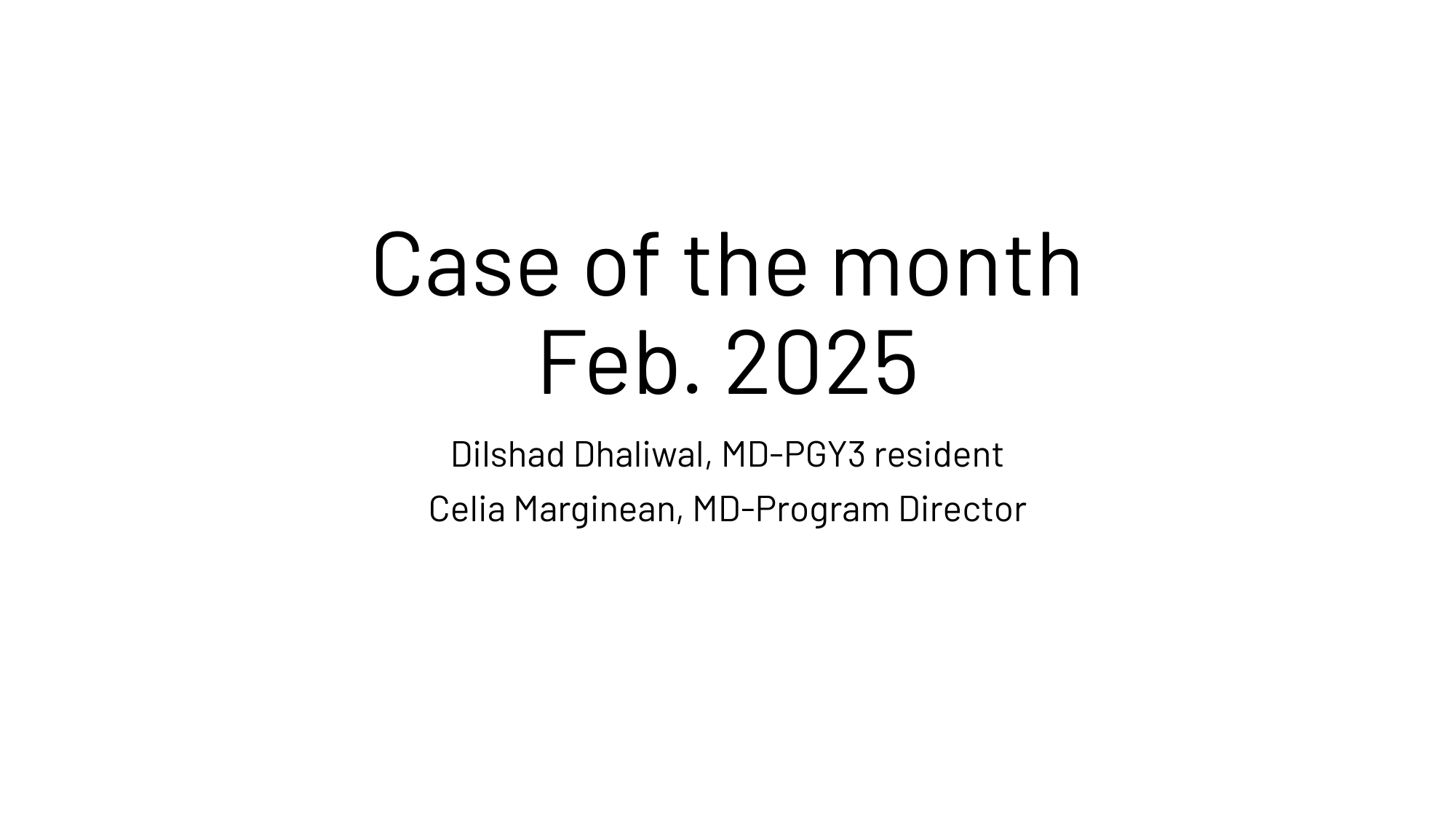

# Case of the month Feb. 2025
Dilshad Dhaliwal, MD-PGY3 resident
Celia Marginean, MD-Program Director